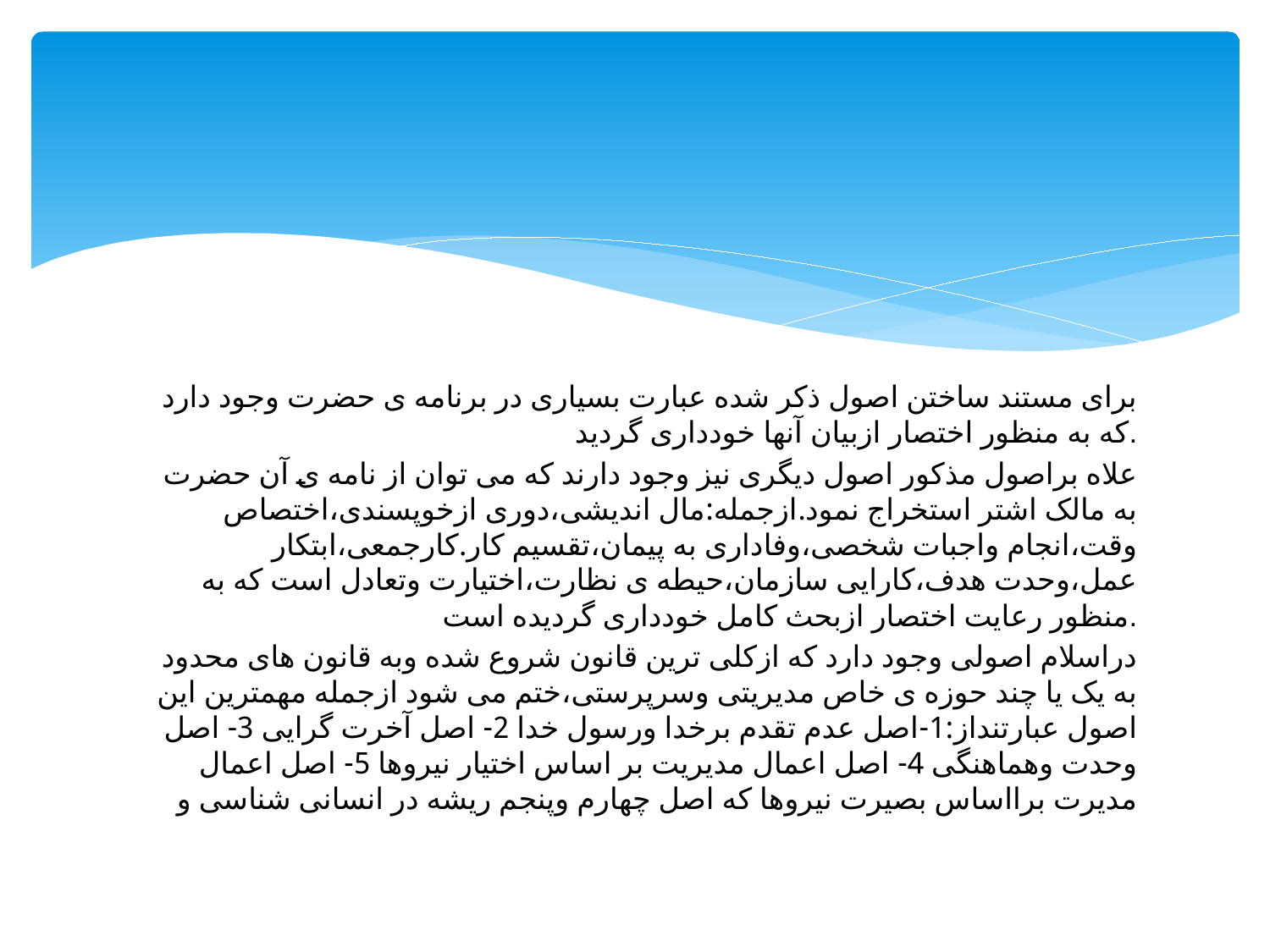

#
برای مستند ساختن اصول ذکر شده عبارت بسیاری در برنامه ی حضرت وجود دارد که به منظور اختصار ازبیان آنها خودداری گردید.
علاه براصول مذکور اصول دیگری نیز وجود دارند که می توان از نامه ی آن حضرت به مالک اشتر استخراج نمود.ازجمله:مال اندیشی،دوری ازخوپسندی،اختصاص وقت،انجام واجبات شخصی،وفاداری به پیمان،تقسیم کار.کارجمعی،ابتکار عمل،وحدت هدف،کارایی سازمان،حیطه ی نظارت،اختیارت وتعادل است که به منظور رعایت اختصار ازبحث کامل خودداری گردیده است.
دراسلام اصولی وجود دارد که ازکلی ترین قانون شروع شده وبه قانون های محدود به یک یا چند حوزه ی خاص مدیریتی وسرپرستی،ختم می شود ازجمله مهمترین این اصول عبارتنداز:1-اصل عدم تقدم برخدا ورسول خدا 2- اصل آخرت گرایی 3- اصل وحدت وهماهنگی 4- اصل اعمال مدیریت بر اساس اختیار نیروها 5- اصل اعمال مدیرت برااساس بصیرت نیروها که اصل چهارم وپنجم ریشه در انسانی شناسی و